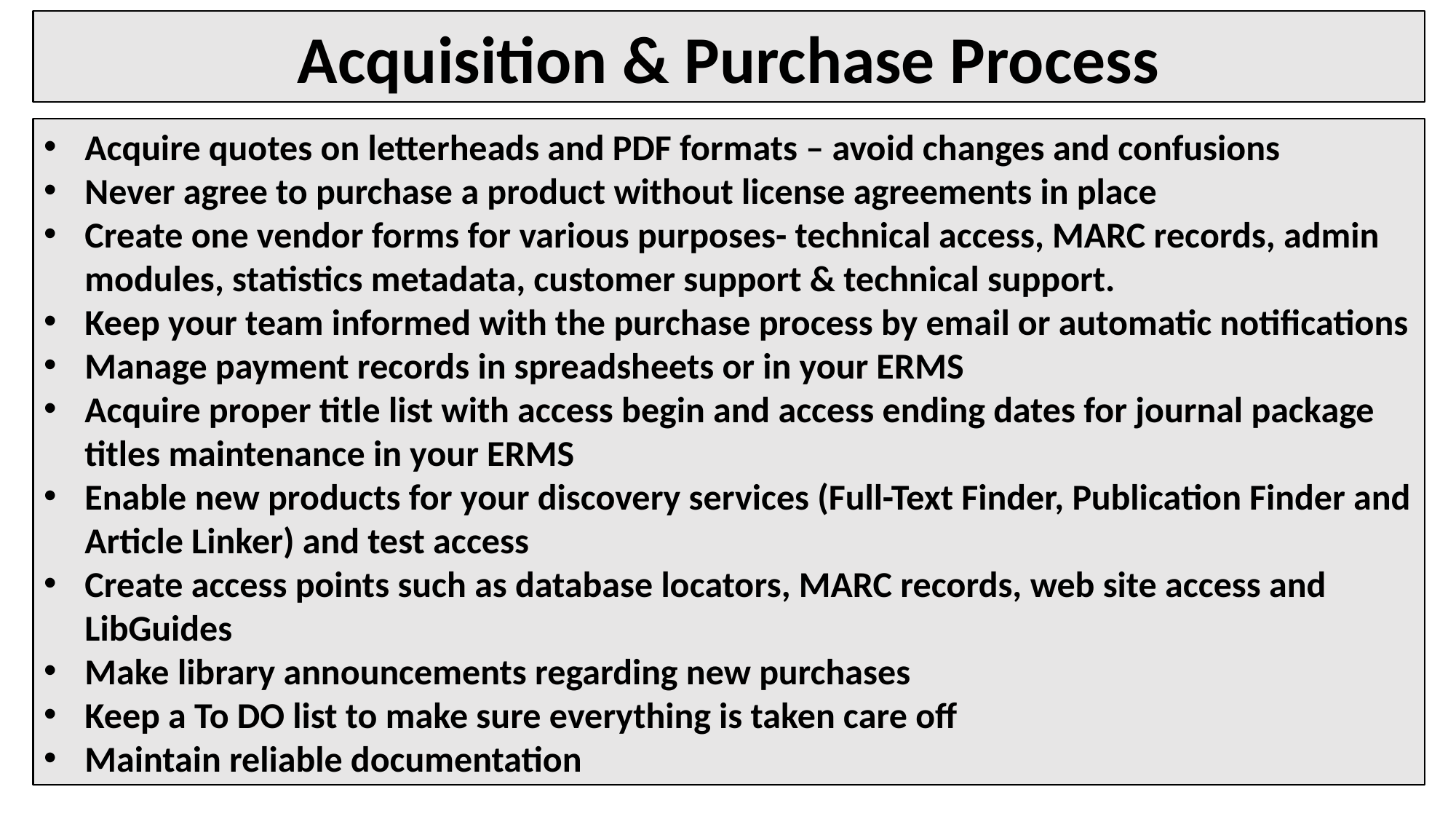

Acquisition & Purchase Process
Acquire quotes on letterheads and PDF formats – avoid changes and confusions
Never agree to purchase a product without license agreements in place
Create one vendor forms for various purposes- technical access, MARC records, admin modules, statistics metadata, customer support & technical support.
Keep your team informed with the purchase process by email or automatic notifications
Manage payment records in spreadsheets or in your ERMS
Acquire proper title list with access begin and access ending dates for journal package titles maintenance in your ERMS
Enable new products for your discovery services (Full-Text Finder, Publication Finder and Article Linker) and test access
Create access points such as database locators, MARC records, web site access and LibGuides
Make library announcements regarding new purchases
Keep a To DO list to make sure everything is taken care off
Maintain reliable documentation